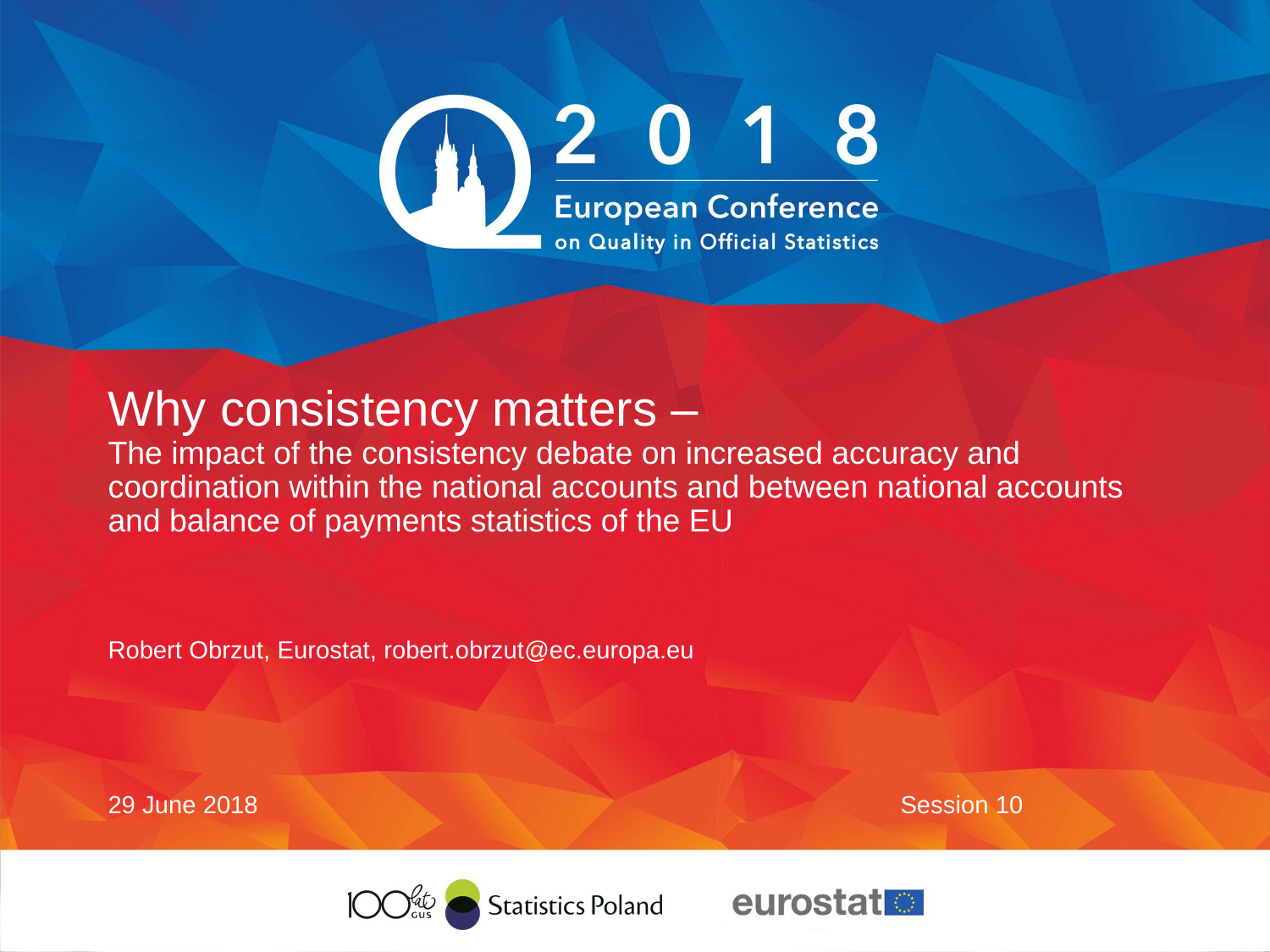

# Why consistency matters – The impact of the consistency debate on increased accuracy and coordination within the national accounts and between national accounts and balance of payments statistics of the EU
Robert Obrzut, Eurostat, robert.obrzut@ec.europa.eu
29 June 2018
Session 10